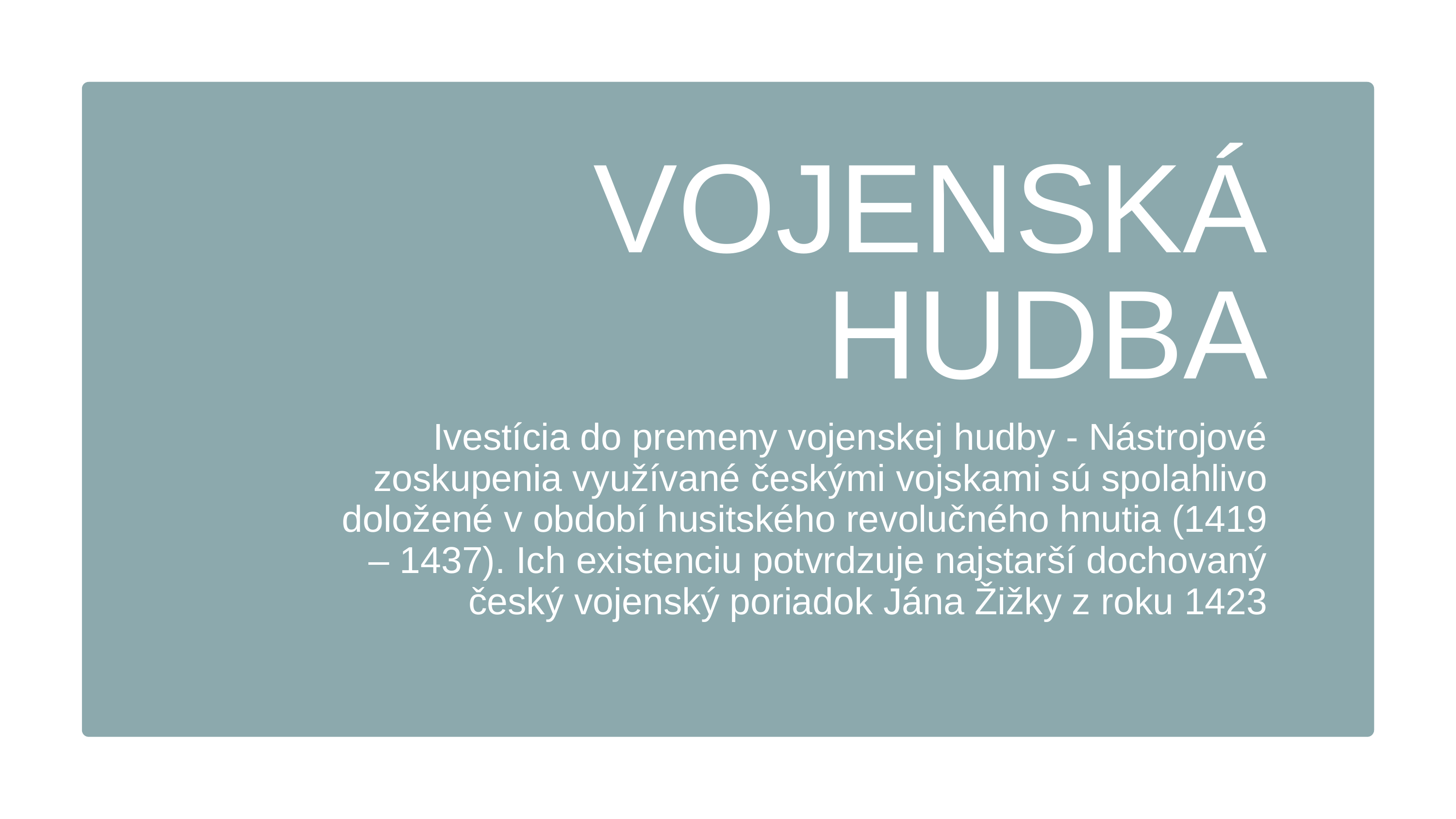

VOJENSKÁ HUDBA
Ivestícia do premeny vojenskej hudby - Nástrojové zoskupenia využívané českými vojskami sú spolahlivo doložené v období husitského revolučného hnutia (1419 – 1437). Ich existenciu potvrdzuje najstarší dochovaný český vojenský poriadok Jána Žižky z roku 1423